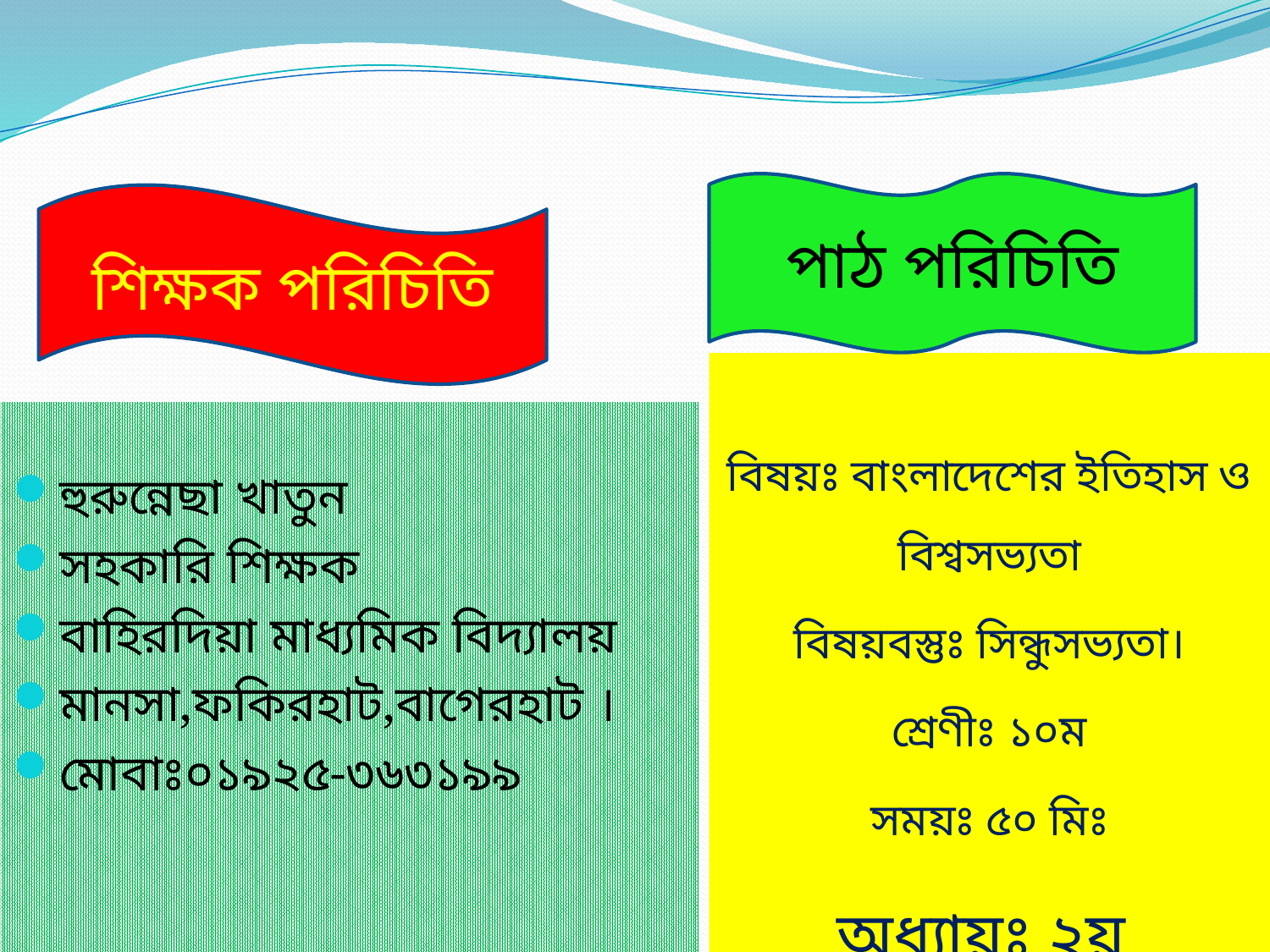

পাঠ পরিচিতি
শিক্ষক পরিচিতি

বিষয়ঃ বাংলাদেশের ইতিহাস ও বিশ্বসভ্যতা
বিষয়বস্তুঃ সিন্ধুসভ্যতা।
শ্রেণীঃ ১০ম
সময়ঃ ৫০ মিঃ
অধ্যায়ঃ ২য়

হুরুন্নেছা খাতুন
সহকারি শিক্ষক
বাহিরদিয়া মাধ্যমিক বিদ্যালয়
মানসা,ফকিরহাট,বাগেরহাট ।
মোবাঃ০১৯২৫-৩৬৩১৯৯